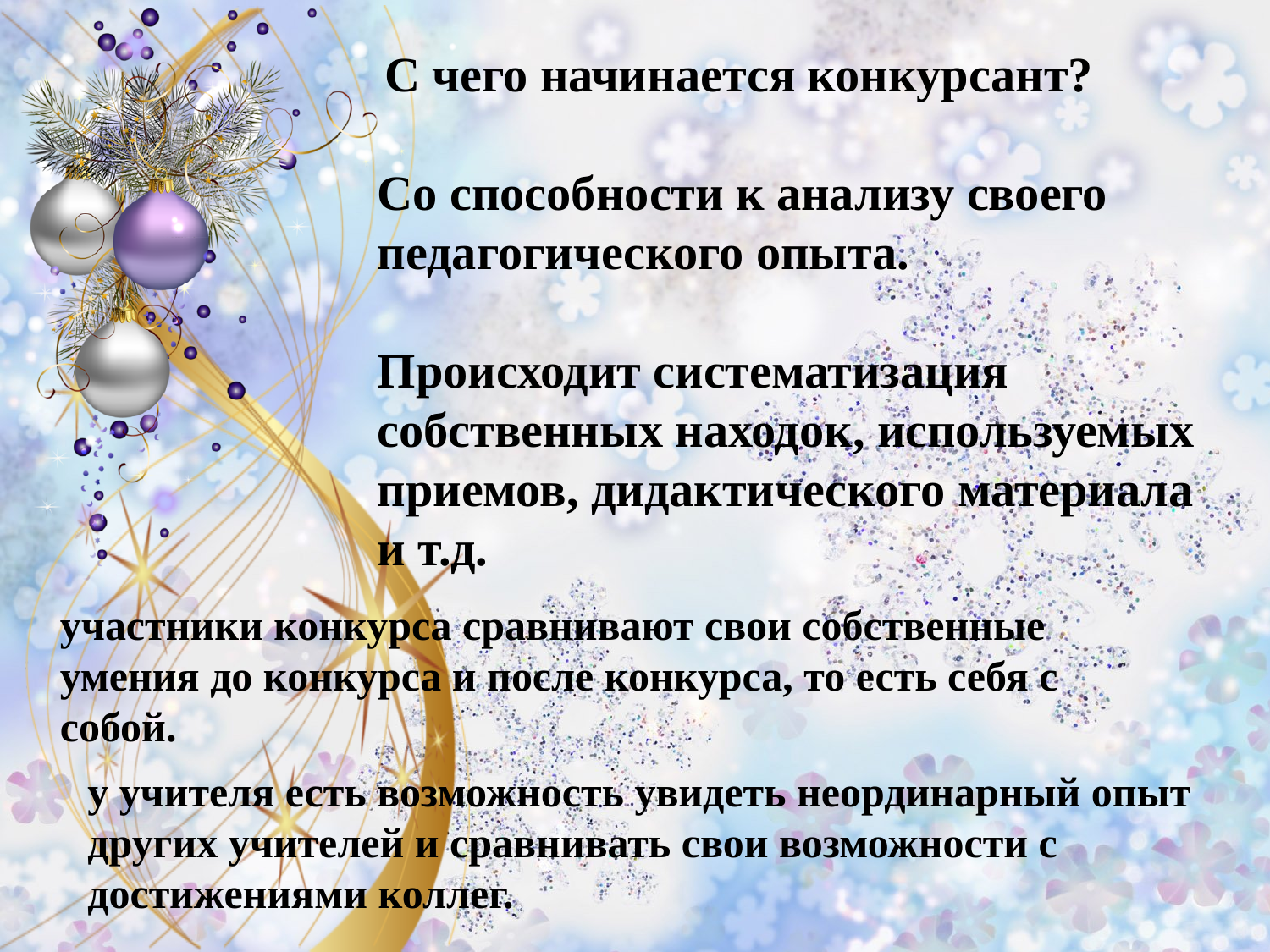

С чего начинается конкурсант?

Со способности к анализу своего педагогического опыта.

Происходит систематизация собственных находок, используемых приемов, дидактического материала и т.д.
участники конкурса сравнивают свои собственные умения до конкурса и после конкурса, то есть себя с собой.
у учителя есть возможность увидеть неординарный опыт других учителей и сравнивать свои возможности с достижениями коллег.